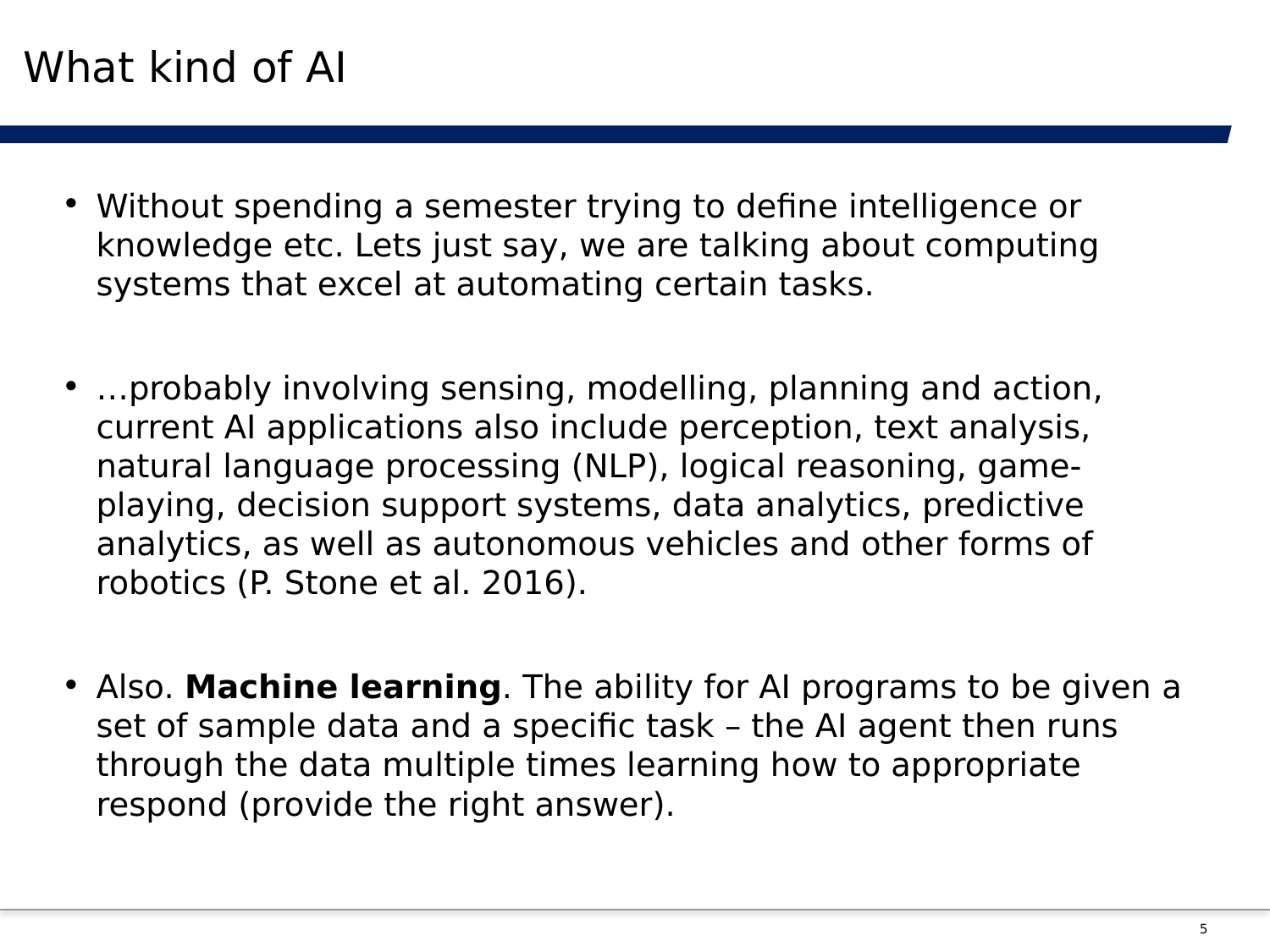

# What kind of AI
Without spending a semester trying to define intelligence or knowledge etc. Lets just say, we are talking about computing systems that excel at automating certain tasks.

…probably involving sensing, modelling, planning and action, current AI applications also include perception, text analysis, natural language processing (NLP), logical reasoning, game-playing, decision support systems, data analytics, predictive analytics, as well as autonomous vehicles and other forms of robotics (P. Stone et al. 2016).

Also. Machine learning. The ability for AI programs to be given a set of sample data and a specific task – the AI agent then runs through the data multiple times learning how to appropriate respond (provide the right answer).